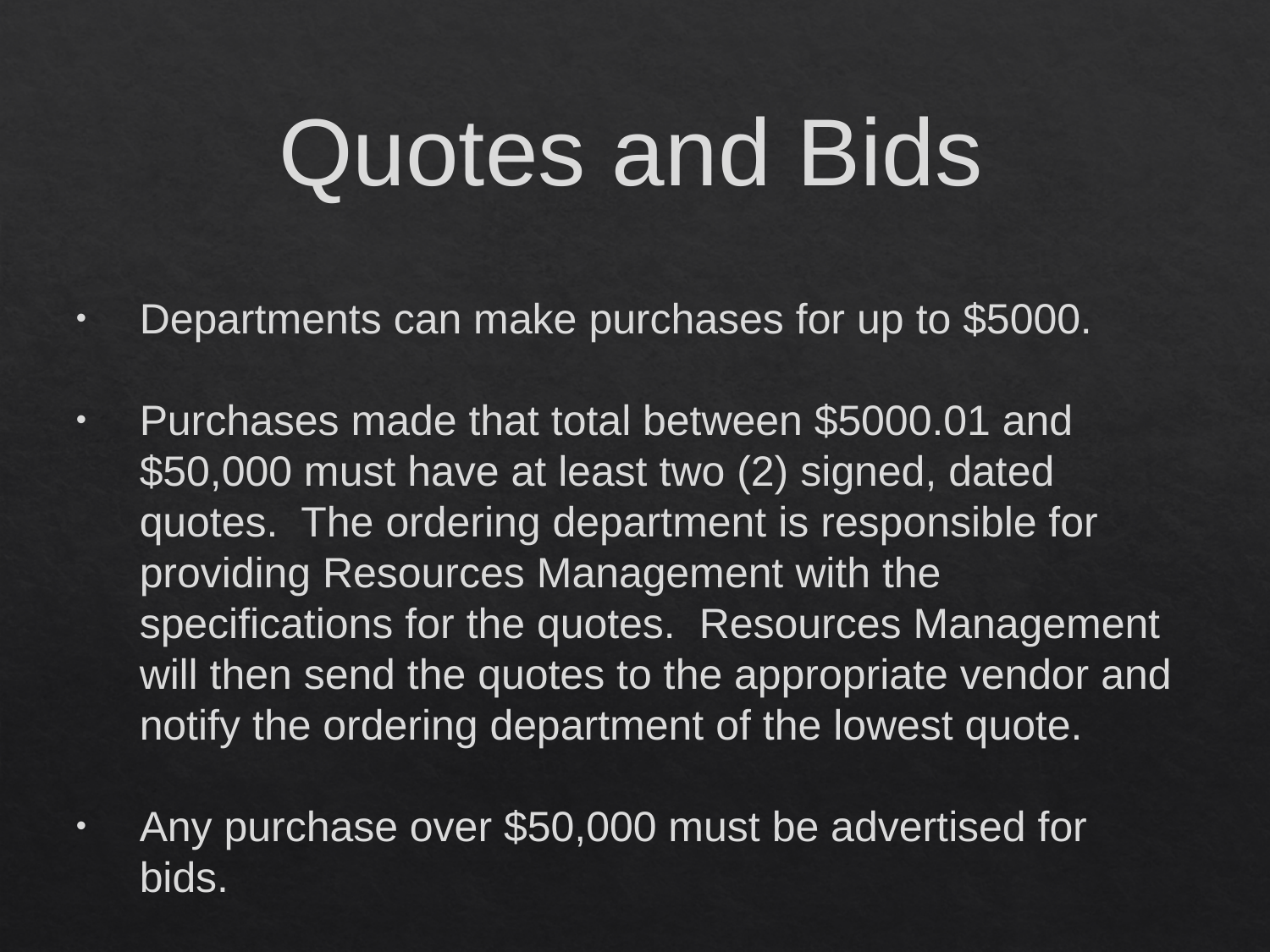

Quotes and Bids
Departments can make purchases for up to $5000.

Purchases made that total between $5000.01 and $50,000 must have at least two (2) signed, dated quotes.  The ordering department is responsible for providing Resources Management with the specifications for the quotes.  Resources Management will then send the quotes to the appropriate vendor and notify the ordering department of the lowest quote.

Any purchase over $50,000 must be advertised for bids.